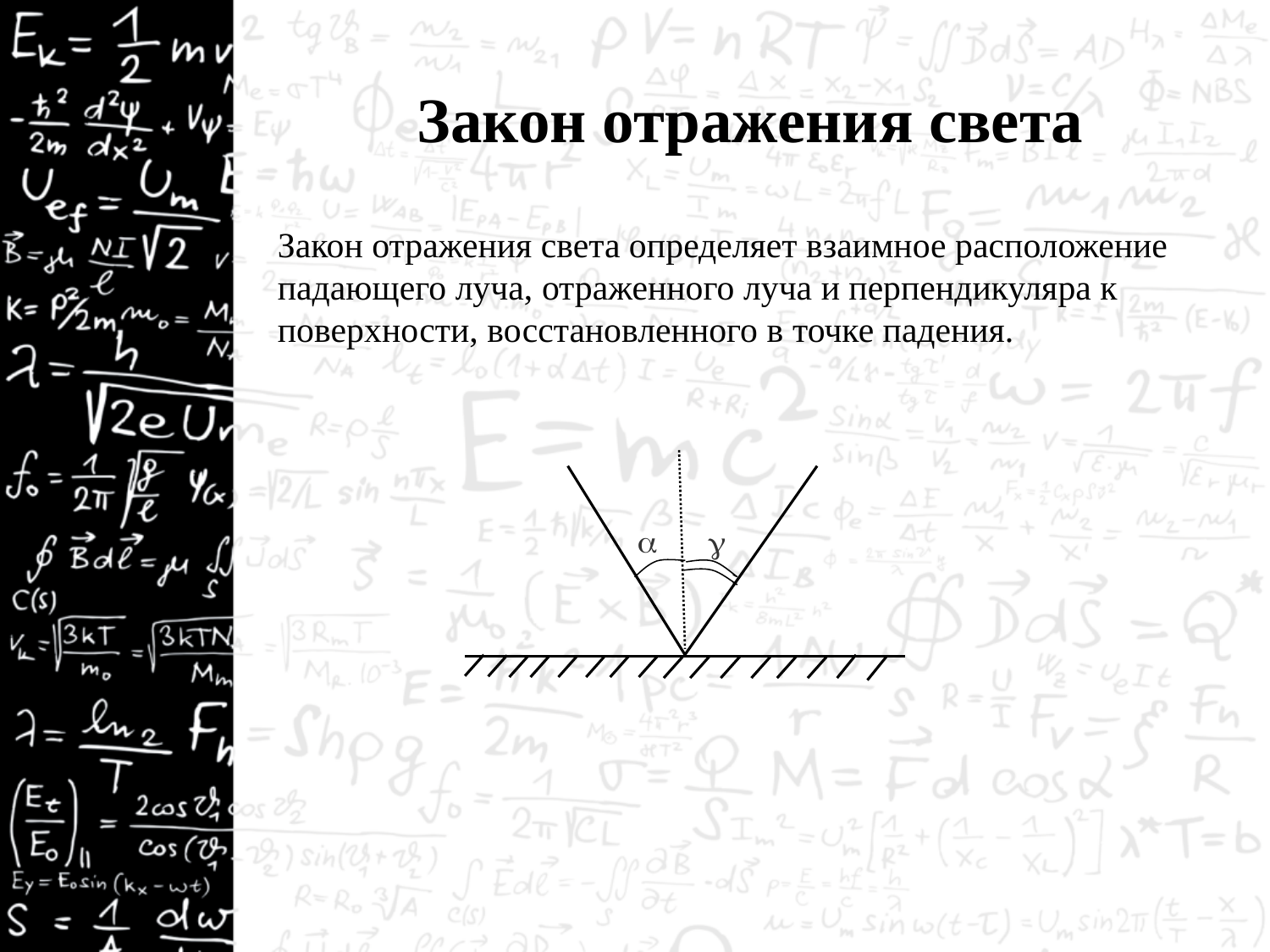

# Закон отражения света
Закон отражения света определяет взаимное расположение падающего луча, отраженного луча и перпендикуляра к поверхности, восстановленного в точке падения.
α
γ